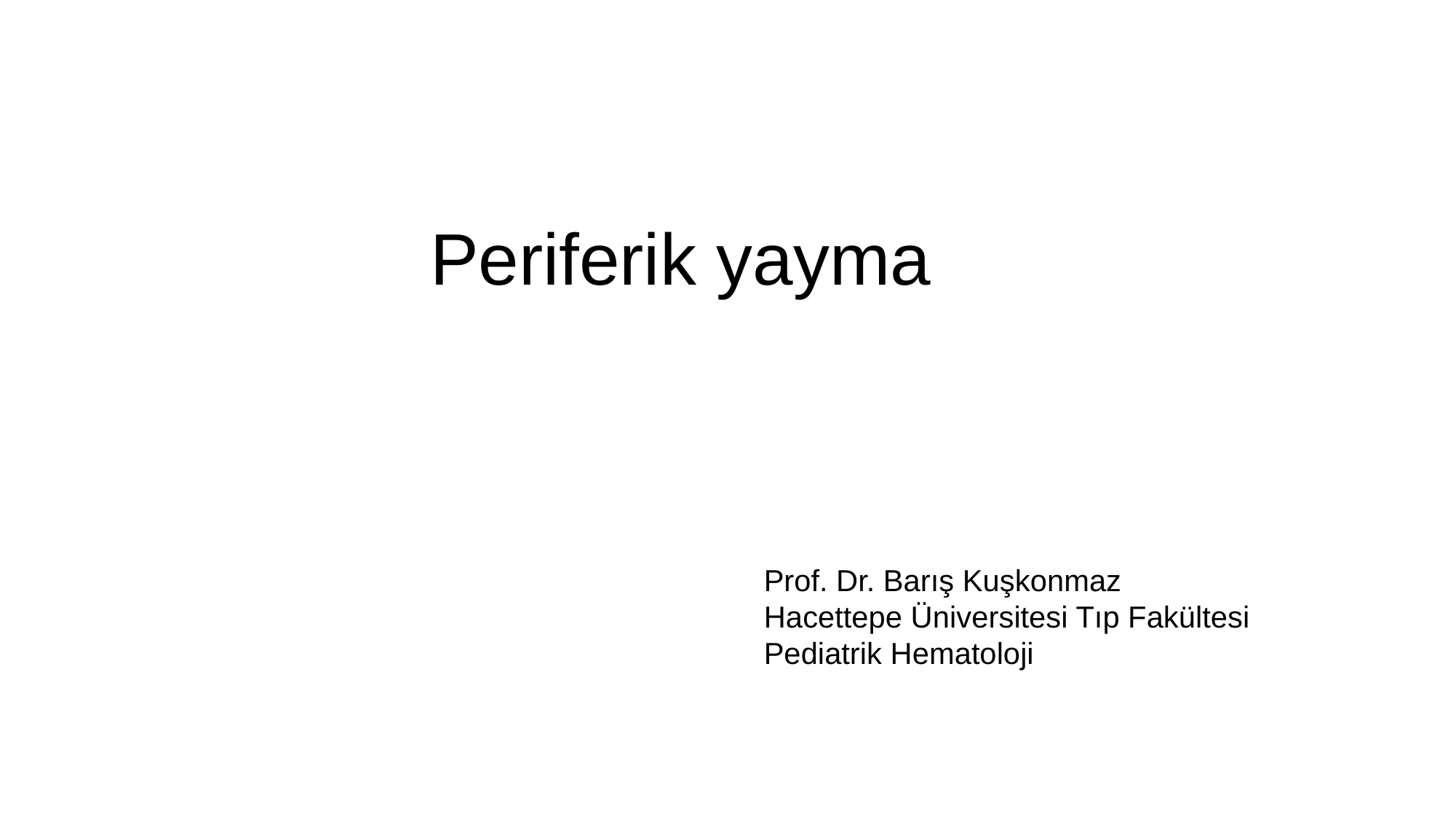

Periferik yayma
Prof. Dr. Barış Kuşkonmaz
Hacettepe Üniversitesi Tıp Fakültesi
Pediatrik Hematoloji